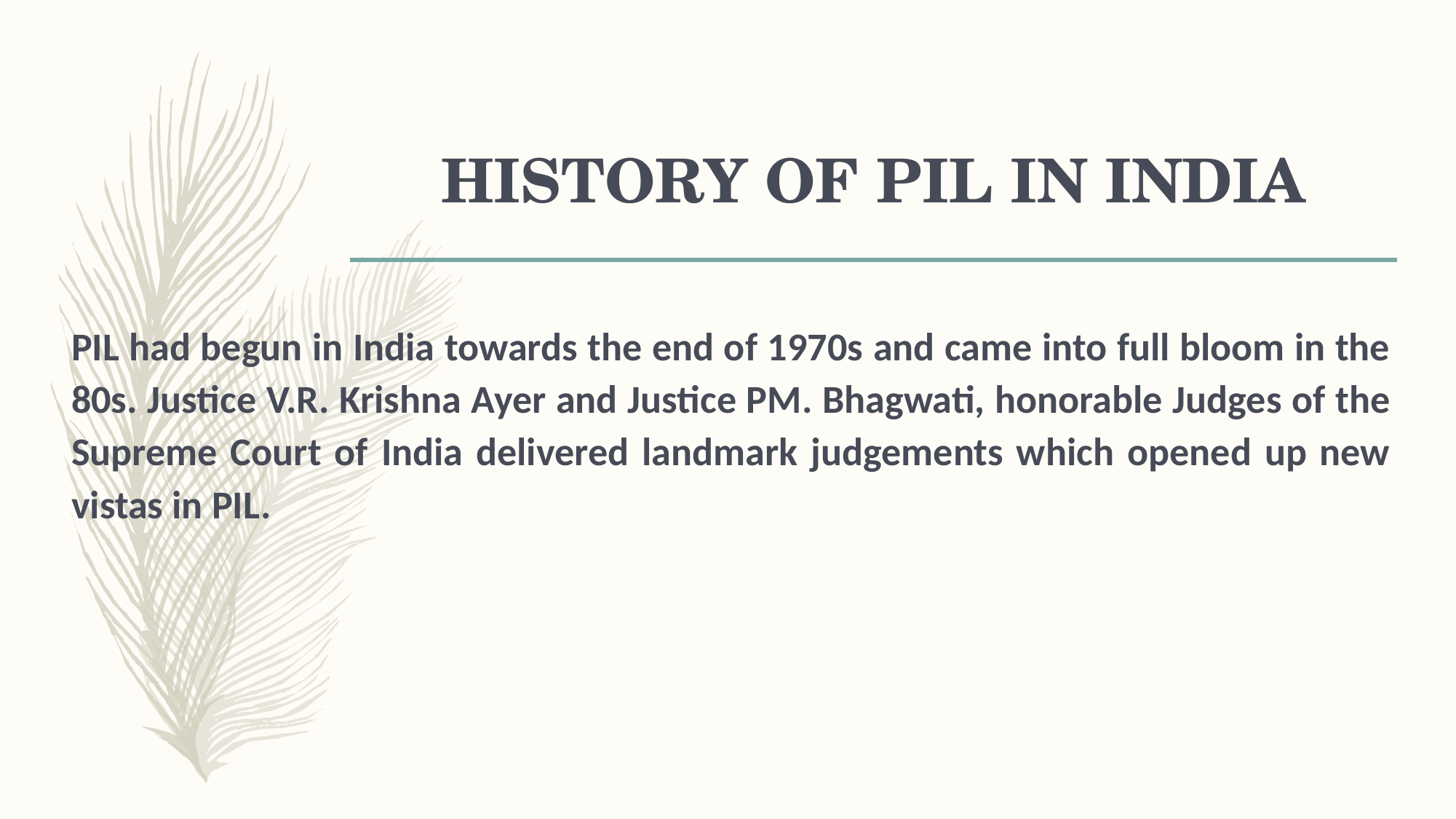

# HISTORY OF PIL IN INDIA
PIL had begun in India towards the end of 1970s and came into full bloom in the 80s. Justice V.R. Krishna Ayer and Justice PM. Bhagwati, honorable Judges of the Supreme Court of India delivered landmark judgements which opened up new vistas in PIL.